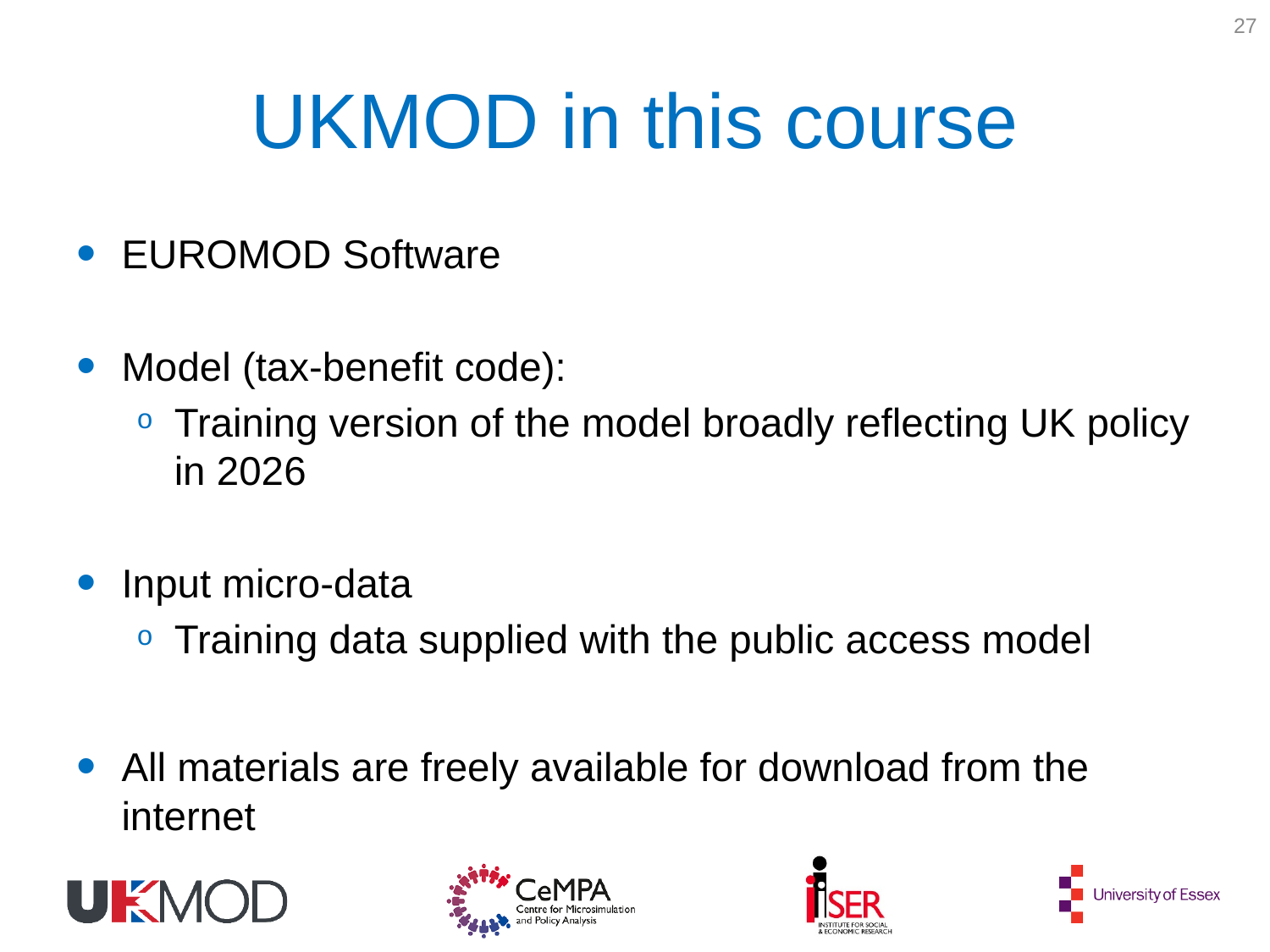

27
# UKMOD in this course
EUROMOD Software

Model (tax-benefit code):
Training version of the model broadly reflecting UK policy in 2026

Input micro-data
Training data supplied with the public access model

All materials are freely available for download from the internet